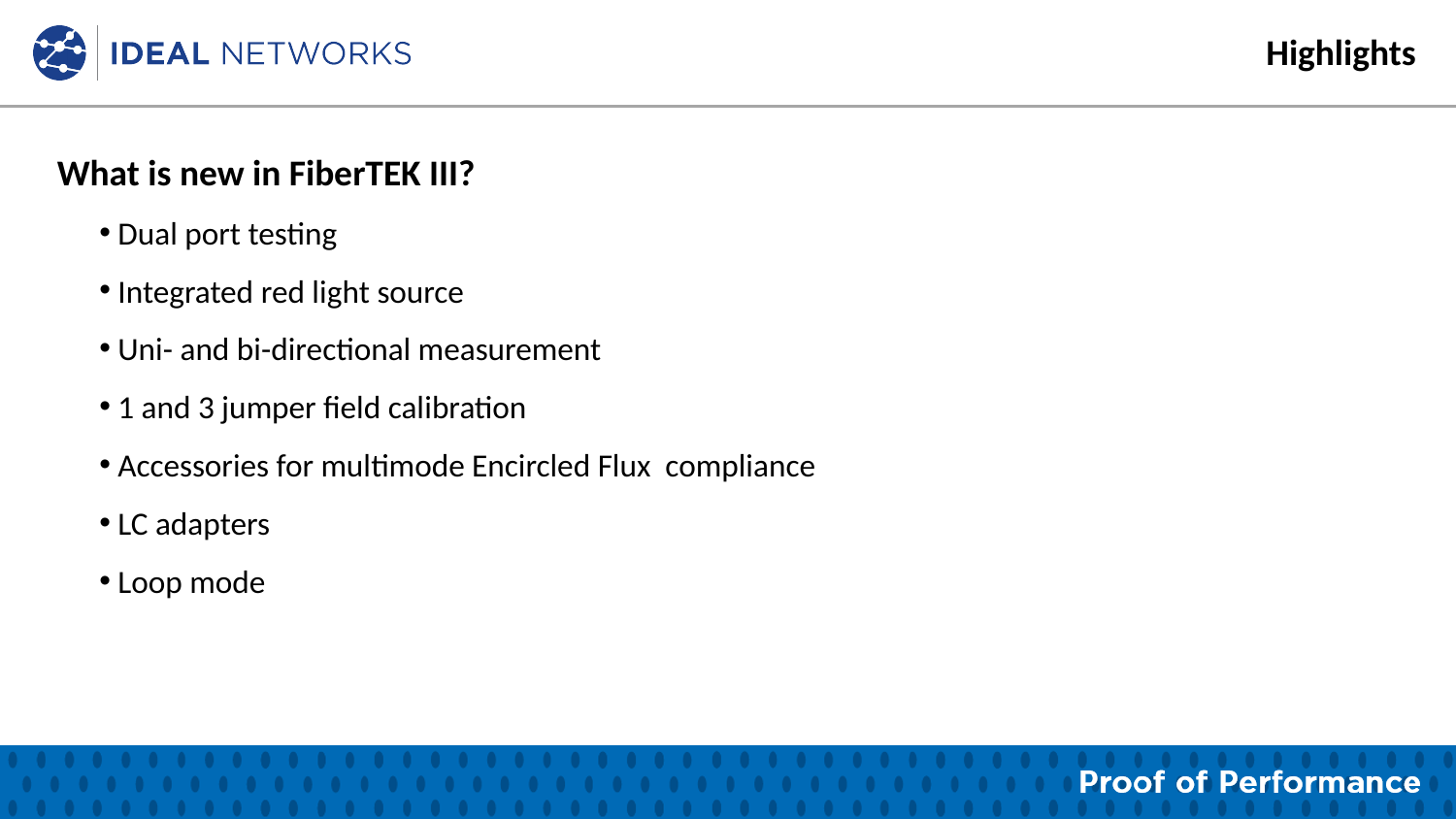

Highlights
What is new in FiberTEK III?
 Dual port testing
 Integrated red light source
 Uni- and bi-directional measurement
 1 and 3 jumper field calibration
 Accessories for multimode Encircled Flux  compliance
 LC adapters
 Loop mode